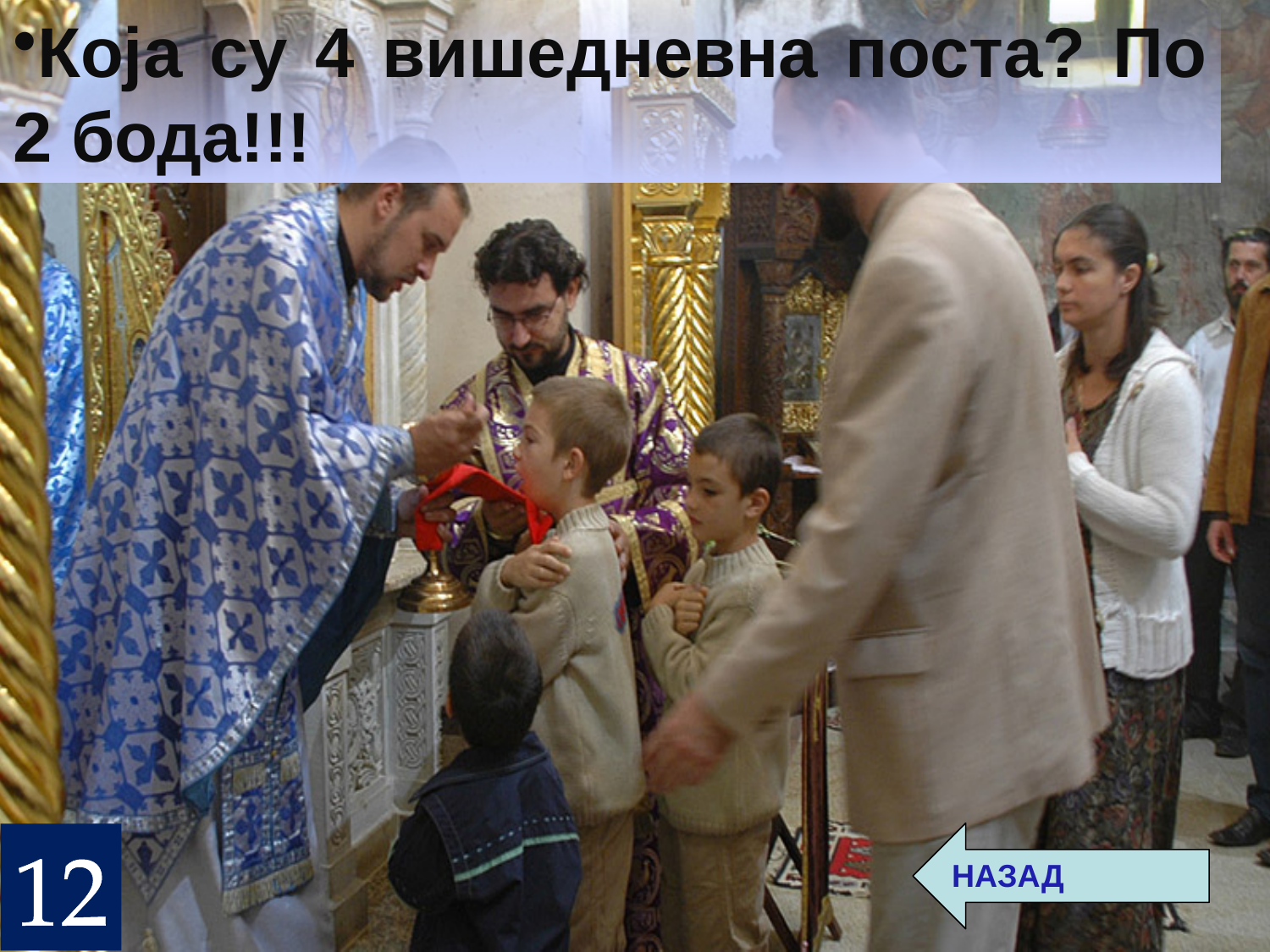

Која су 4 вишедневна поста? По 2 бода!!!
НАЗАД
12